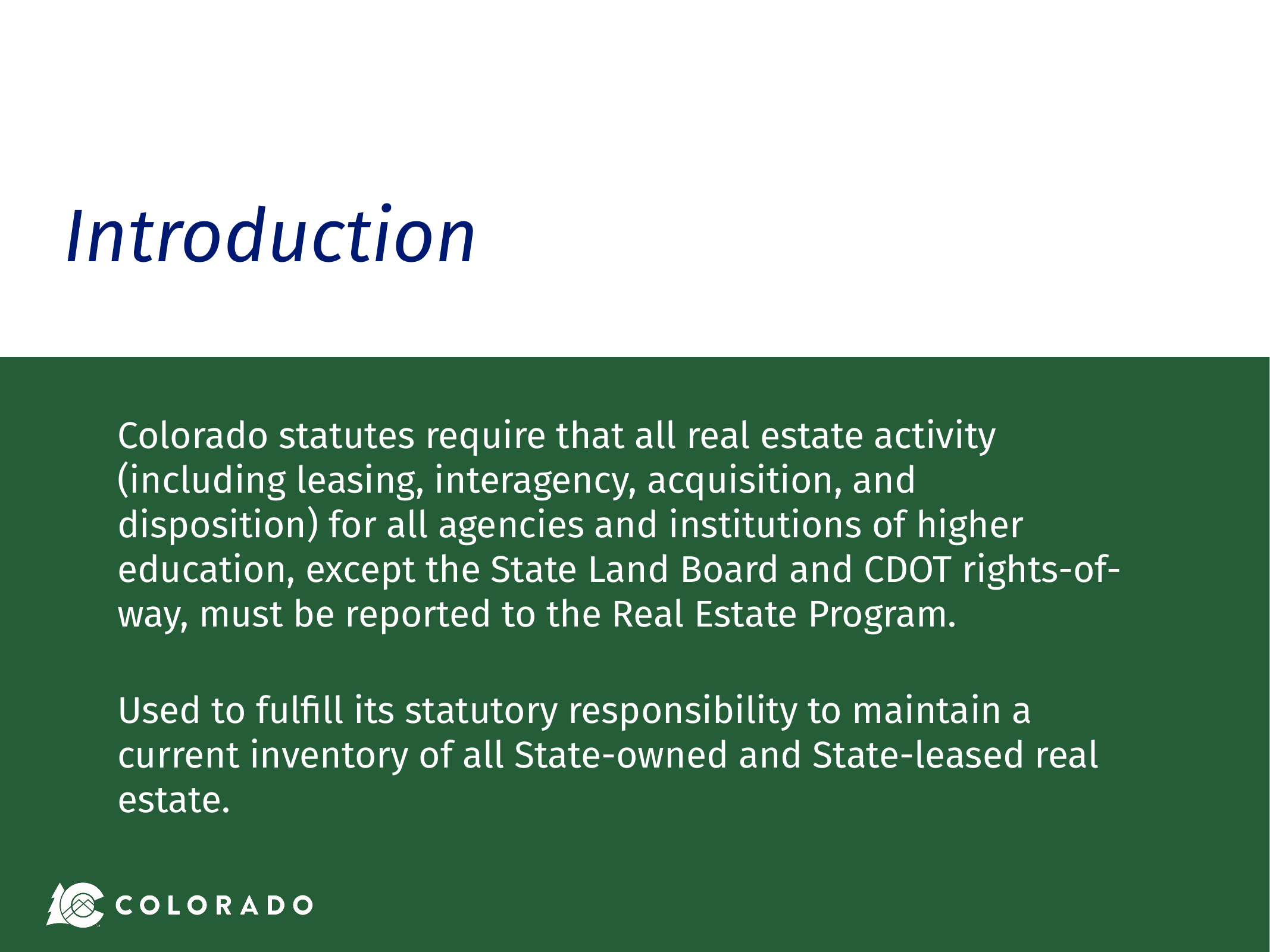

# Introduction
Colorado statutes require that all real estate activity (including leasing, interagency, acquisition, and disposition) for all agencies and institutions of higher education, except the State Land Board and CDOT rights-of-way, must be reported to the Real Estate Program.
Used to fulfill its statutory responsibility to maintain a current inventory of all State-owned and State-leased real estate.